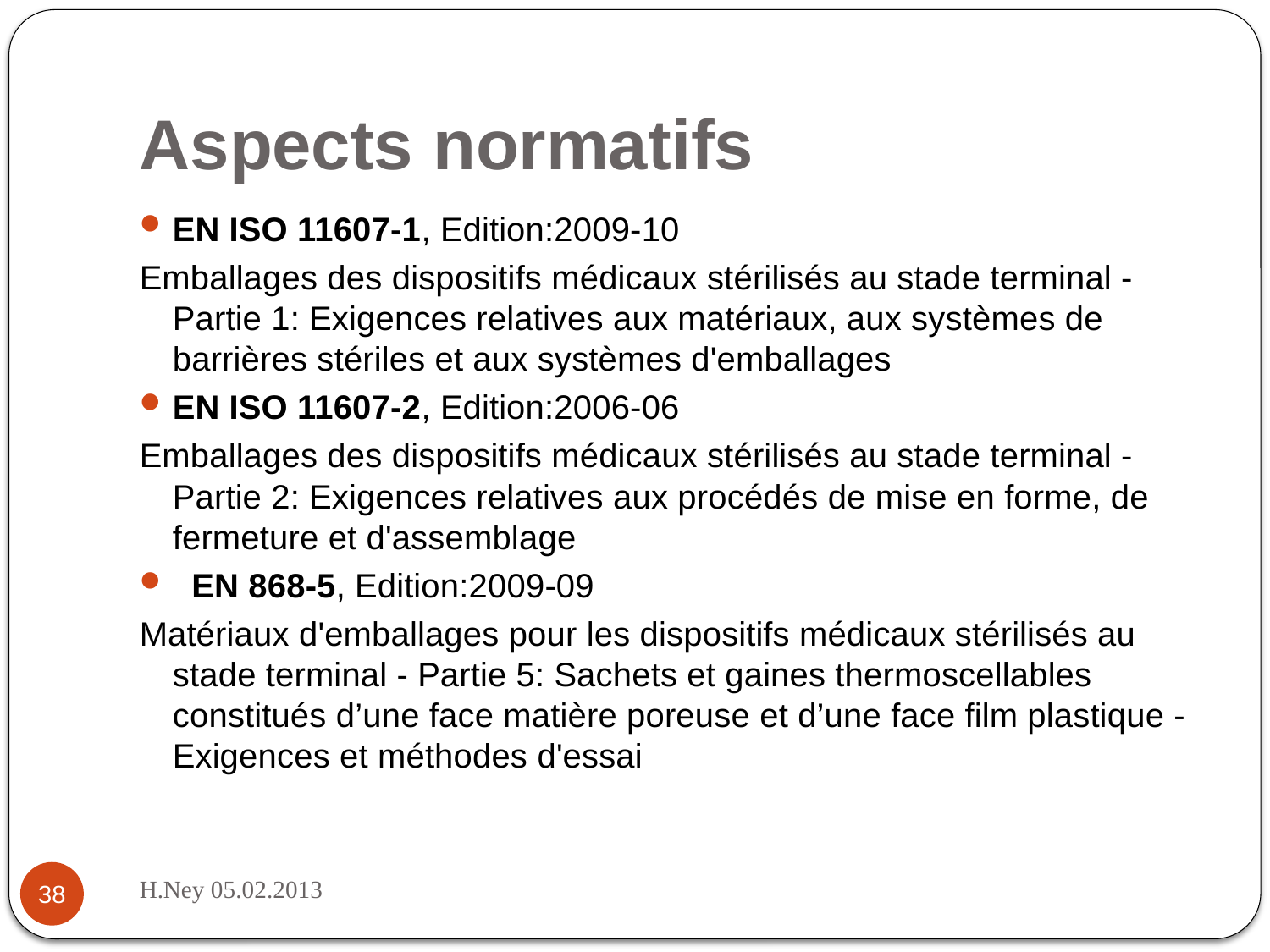

# Aspects normatifs
EN ISO 11607-1, Edition:2009-10
Emballages des dispositifs médicaux stérilisés au stade terminal - Partie 1: Exigences relatives aux matériaux, aux systèmes de barrières stériles et aux systèmes d'emballages
EN ISO 11607-2, Edition:2006-06
Emballages des dispositifs médicaux stérilisés au stade terminal - Partie 2: Exigences relatives aux procédés de mise en forme, de fermeture et d'assemblage
  EN 868-5, Edition:2009-09
Matériaux d'emballages pour les dispositifs médicaux stérilisés au stade terminal - Partie 5: Sachets et gaines thermoscellables constitués d’une face matière poreuse et d’une face film plastique - Exigences et méthodes d'essai

H.Ney 05.02.2013
38